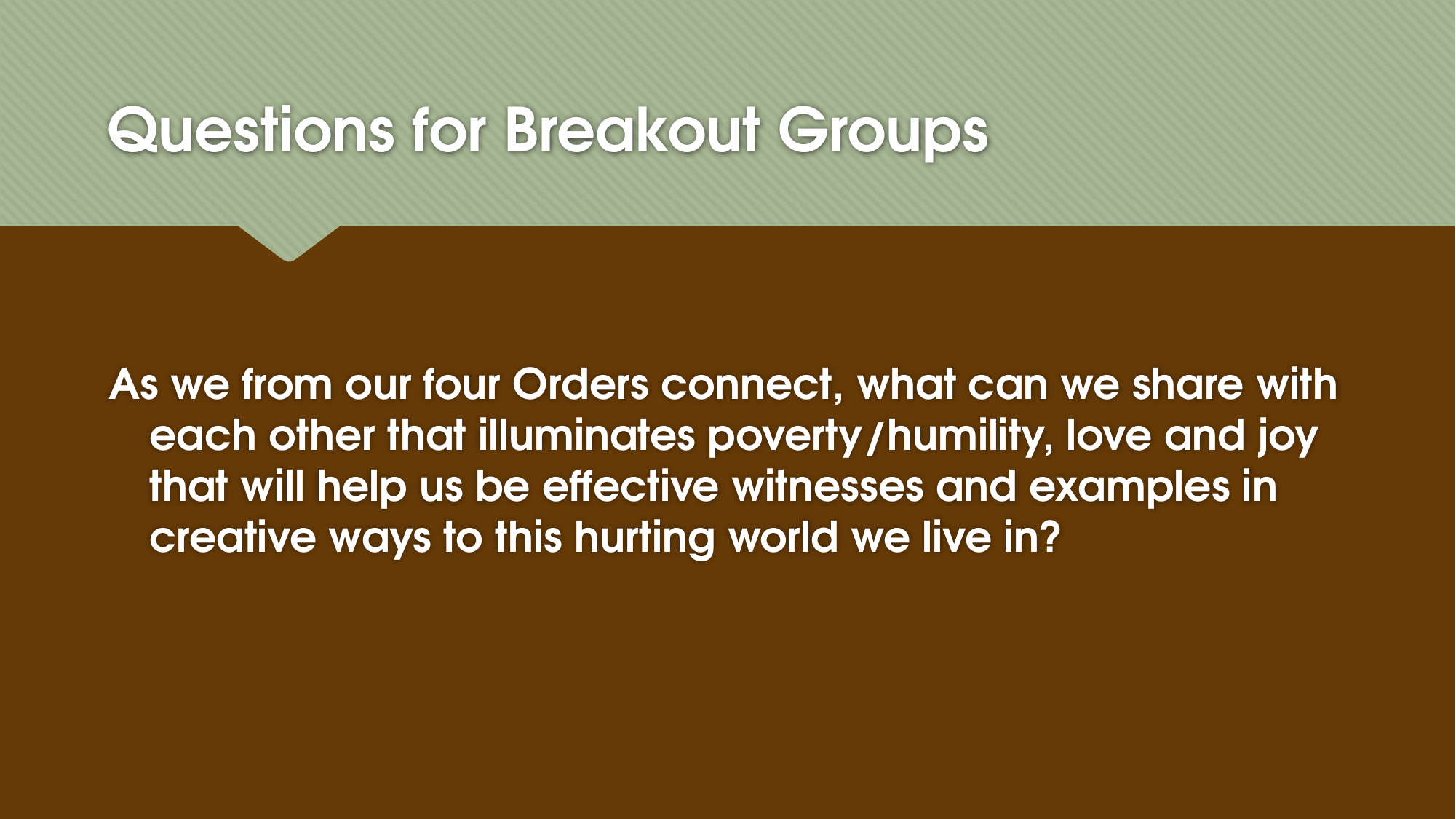

# Questions for Breakout Groups
As we from our four Orders connect, what can we share with each other that illuminates poverty/humility, love and joy that will help us be effective witnesses and examples in creative ways to this hurting world we live in?